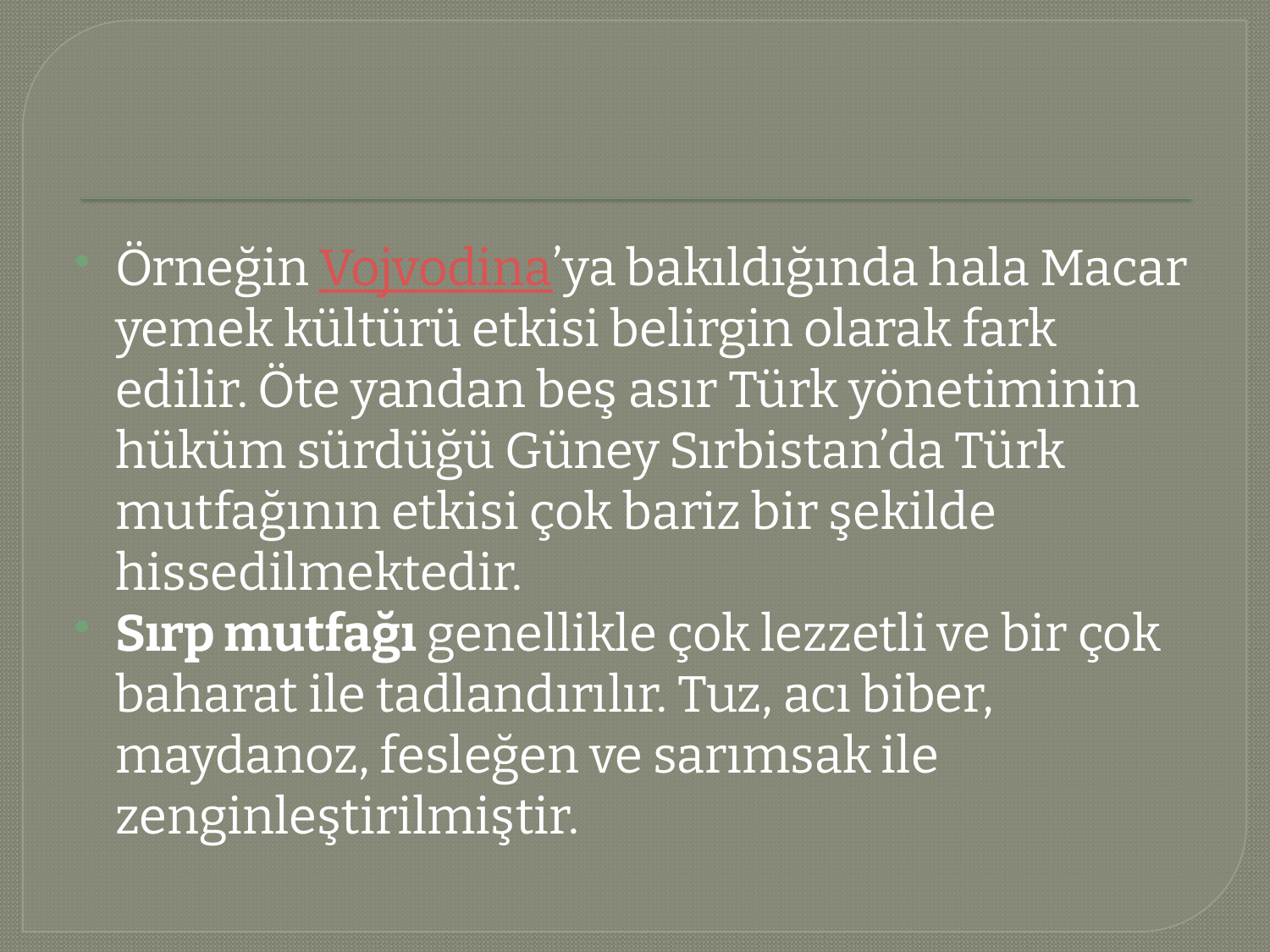

#
Örneğin Vojvodina’ya bakıldığında hala Macar yemek kültürü etkisi belirgin olarak fark edilir. Öte yandan beş asır Türk yönetiminin hüküm sürdüğü Güney Sırbistan’da Türk mutfağının etkisi çok bariz bir şekilde hissedilmektedir.
Sırp mutfağı genellikle çok lezzetli ve bir çok baharat ile tadlandırılır. Tuz, acı biber, maydanoz, fesleğen ve sarımsak ile zenginleştirilmiştir.